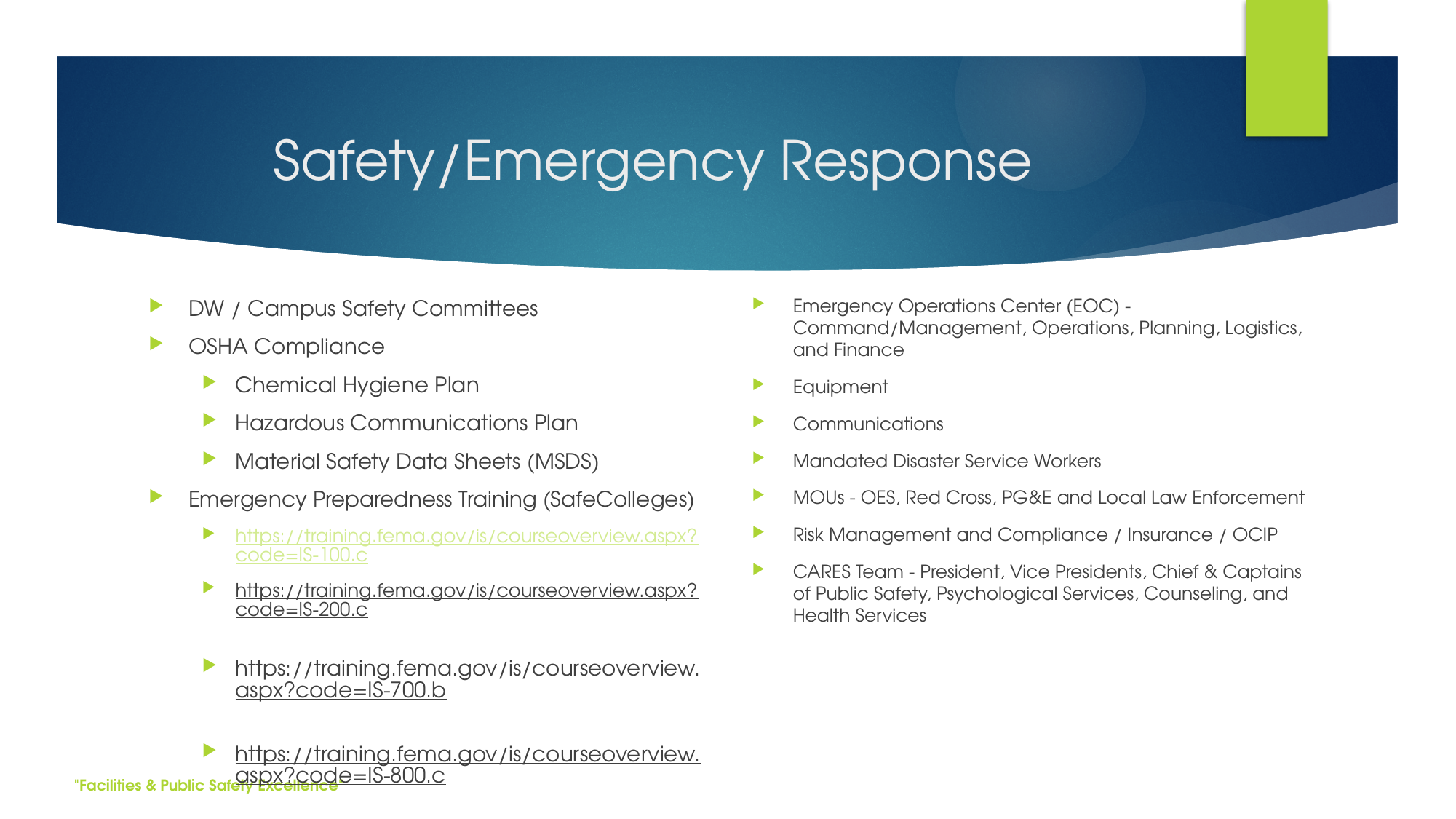

# Safety/Emergency Response
Emergency Operations Center (EOC) - Command/Management, Operations, Planning, Logistics, and Finance
Equipment
Communications
Mandated Disaster Service Workers
MOUs - OES, Red Cross, PG&E and Local Law Enforcement
Risk Management and Compliance / Insurance / OCIP
CARES Team - President, Vice Presidents, Chief & Captains of Public Safety, Psychological Services, Counseling, and Health Services
DW / Campus Safety Committees
OSHA Compliance
Chemical Hygiene Plan
Hazardous Communications Plan
Material Safety Data Sheets (MSDS)
Emergency Preparedness Training (SafeColleges)
https://training.fema.gov/is/courseoverview.aspx?code=IS-100.c
https://training.fema.gov/is/courseoverview.aspx?code=IS-200.c
https://training.fema.gov/is/courseoverview.aspx?code=IS-700.b
https://training.fema.gov/is/courseoverview.aspx?code=IS-800.c

"Facilities & Public Safety Excellence"